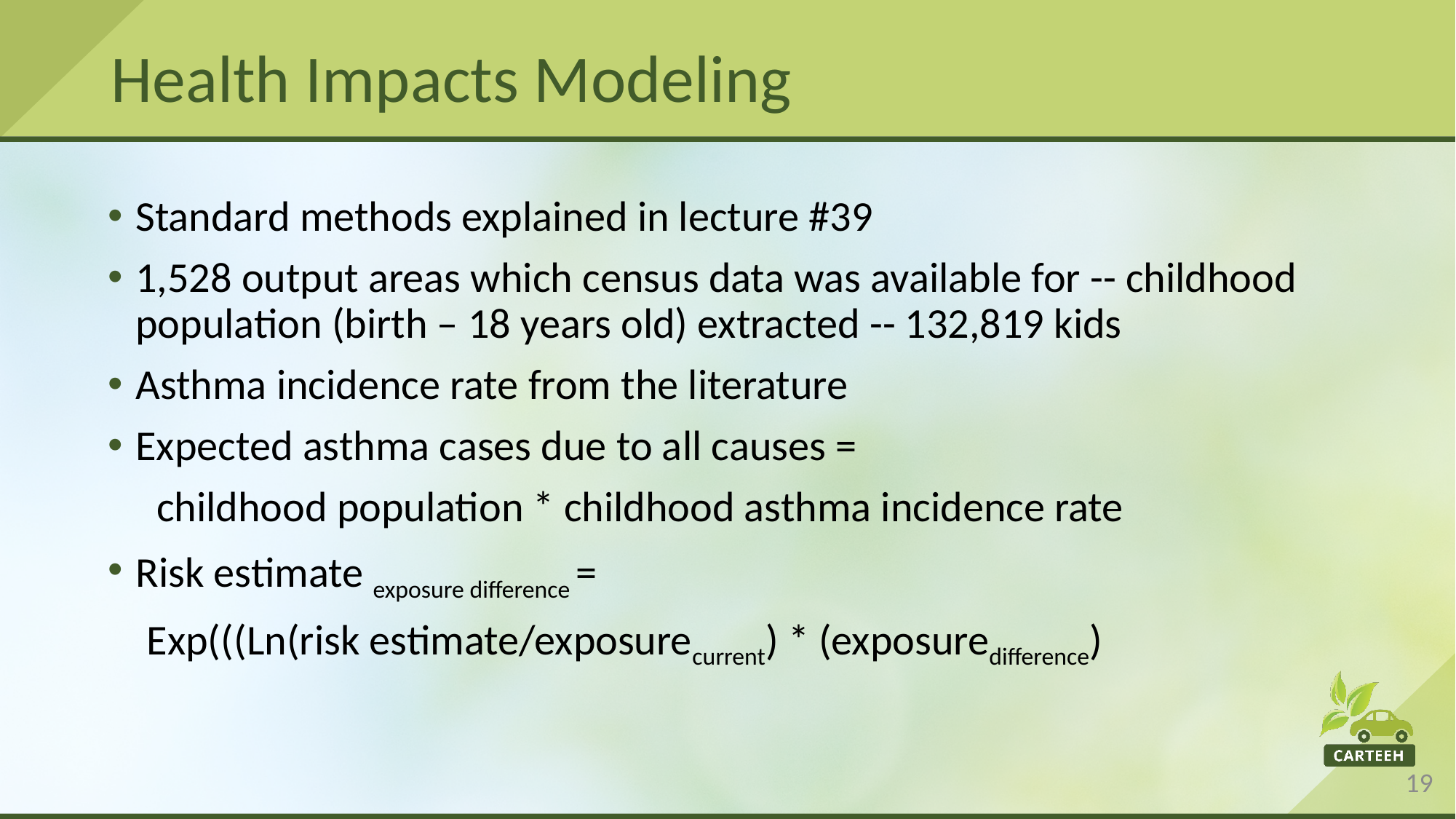

# Health Impacts Modeling
Standard methods explained in lecture #39
1,528 output areas which census data was available for -- childhood population (birth – 18 years old) extracted -- 132,819 kids
Asthma incidence rate from the literature
Expected asthma cases due to all causes =
     childhood population * childhood asthma incidence rate
Risk estimate exposure difference =
    Exp(((Ln(risk estimate/exposurecurrent) * (exposuredifference)